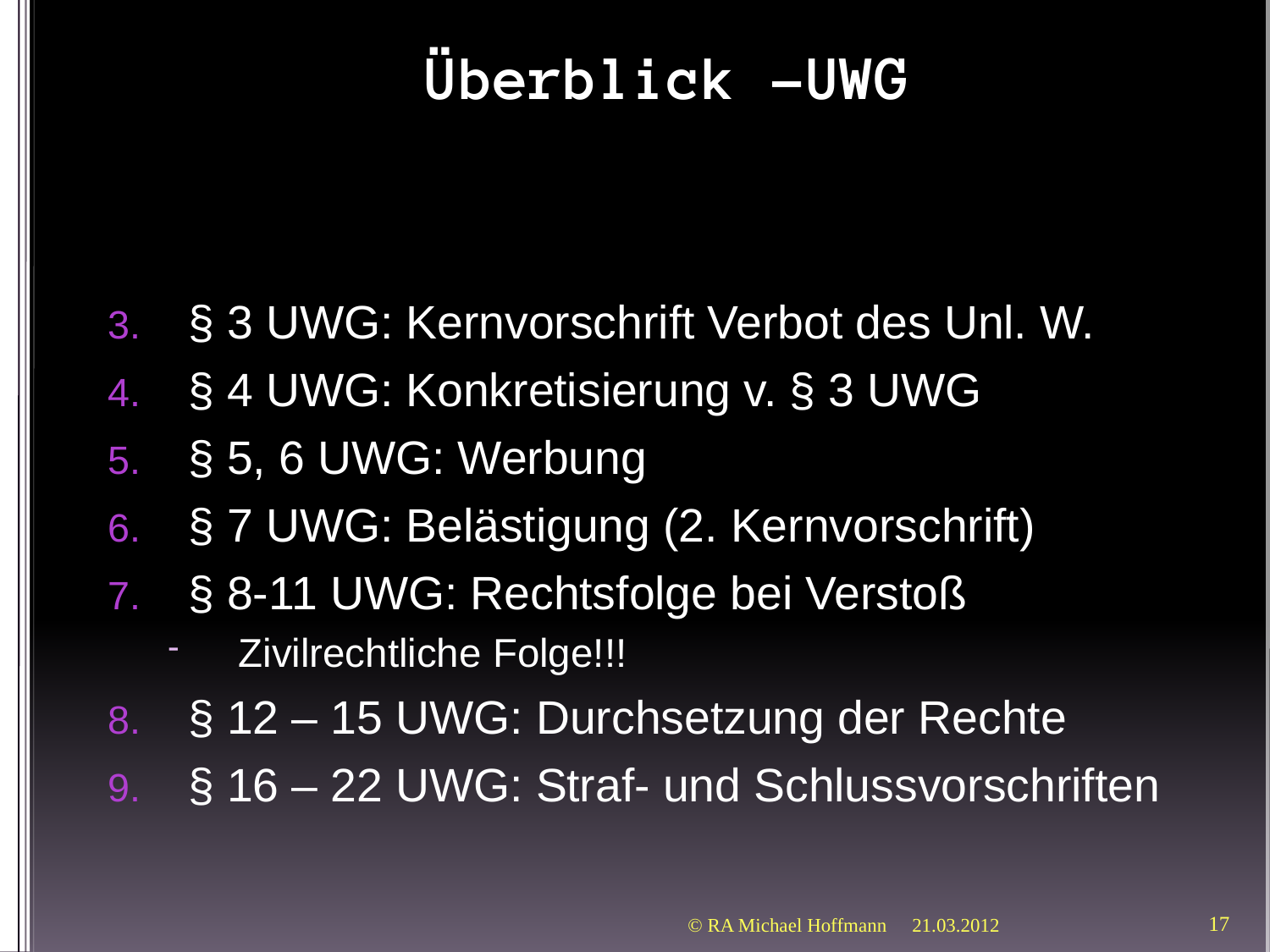

# Überblick –UWG
§ 3 UWG: Kernvorschrift Verbot des Unl. W.
§ 4 UWG: Konkretisierung v. § 3 UWG
§ 5, 6 UWG: Werbung
§ 7 UWG: Belästigung (2. Kernvorschrift)
§ 8-11 UWG: Rechtsfolge bei Verstoß
Zivilrechtliche Folge!!!
§ 12 – 15 UWG: Durchsetzung der Rechte
§ 16 – 22 UWG: Straf- und Schlussvorschriften
© RA Michael Hoffmann
21.03.2012
17